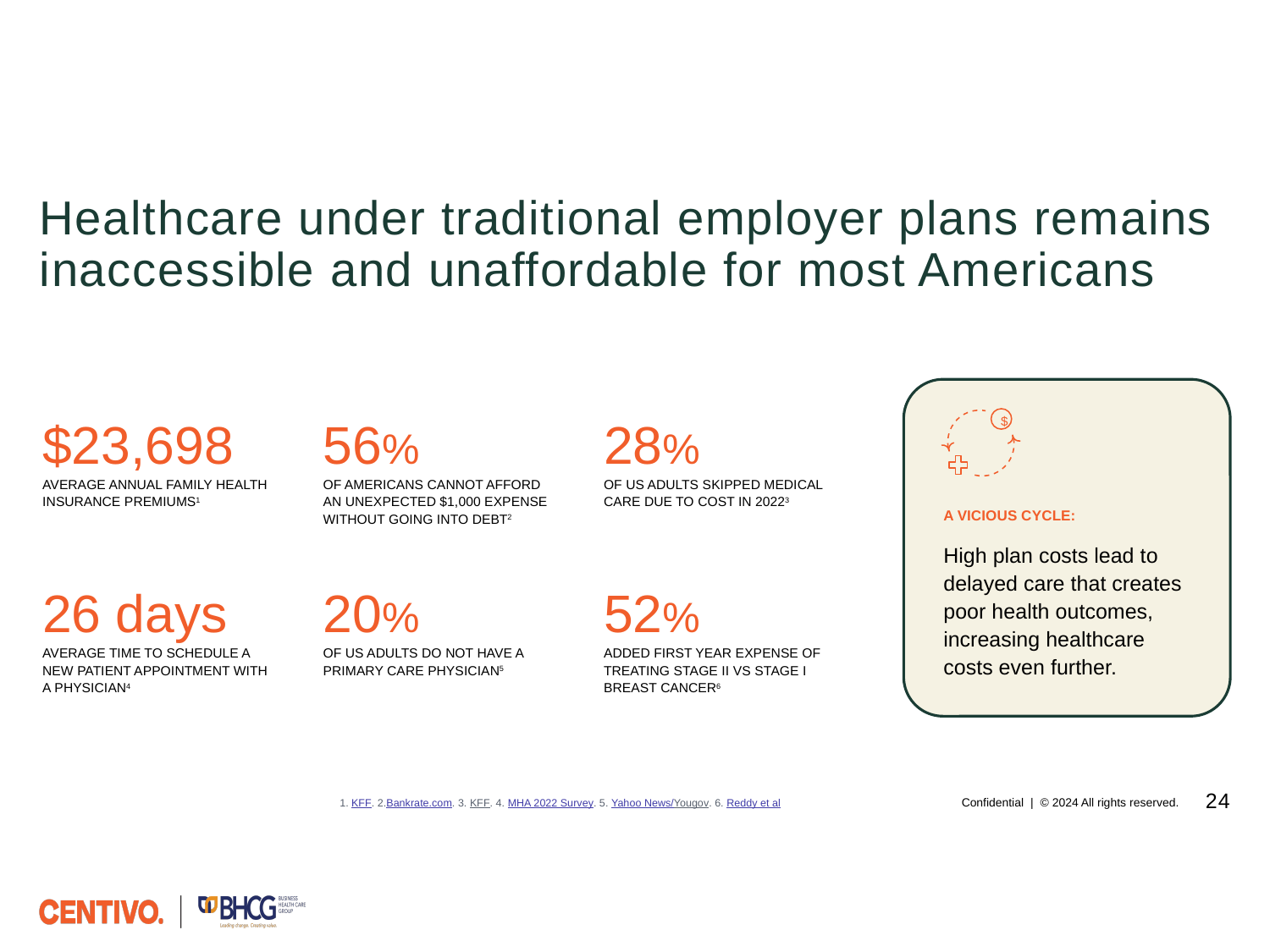

# Healthcare under traditional employer plans remains inaccessible and unaffordable for most Americans

$

A VICIOUS CYCLE:
High plan costs lead to delayed care that creates poor health outcomes, increasing healthcare costs even further.
56%
OF AMERICANS CANNOT AFFORD AN UNEXPECTED $1,000 EXPENSE WITHOUT GOING INTO DEBT2
$23,698
AVERAGE ANNUAL FAMILY HEALTH INSURANCE PREMIUMS1
28%
OF US ADULTS SKIPPED MEDICAL CARE DUE TO COST IN 20223
26 days
AVERAGE TIME TO SCHEDULE A NEW PATIENT APPOINTMENT WITH A PHYSICIAN4
20%
OF US ADULTS DO NOT HAVE A PRIMARY CARE PHYSICIAN5
52%
ADDED FIRST YEAR EXPENSE OF TREATING STAGE II VS STAGE I BREAST CANCER6
24
Confidential  |  © 2024 All rights reserved.
1. KFF. 2.Bankrate.com. 3. KFF. 4. MHA 2022 Survey. 5. Yahoo News/Yougov. 6. Reddy et al